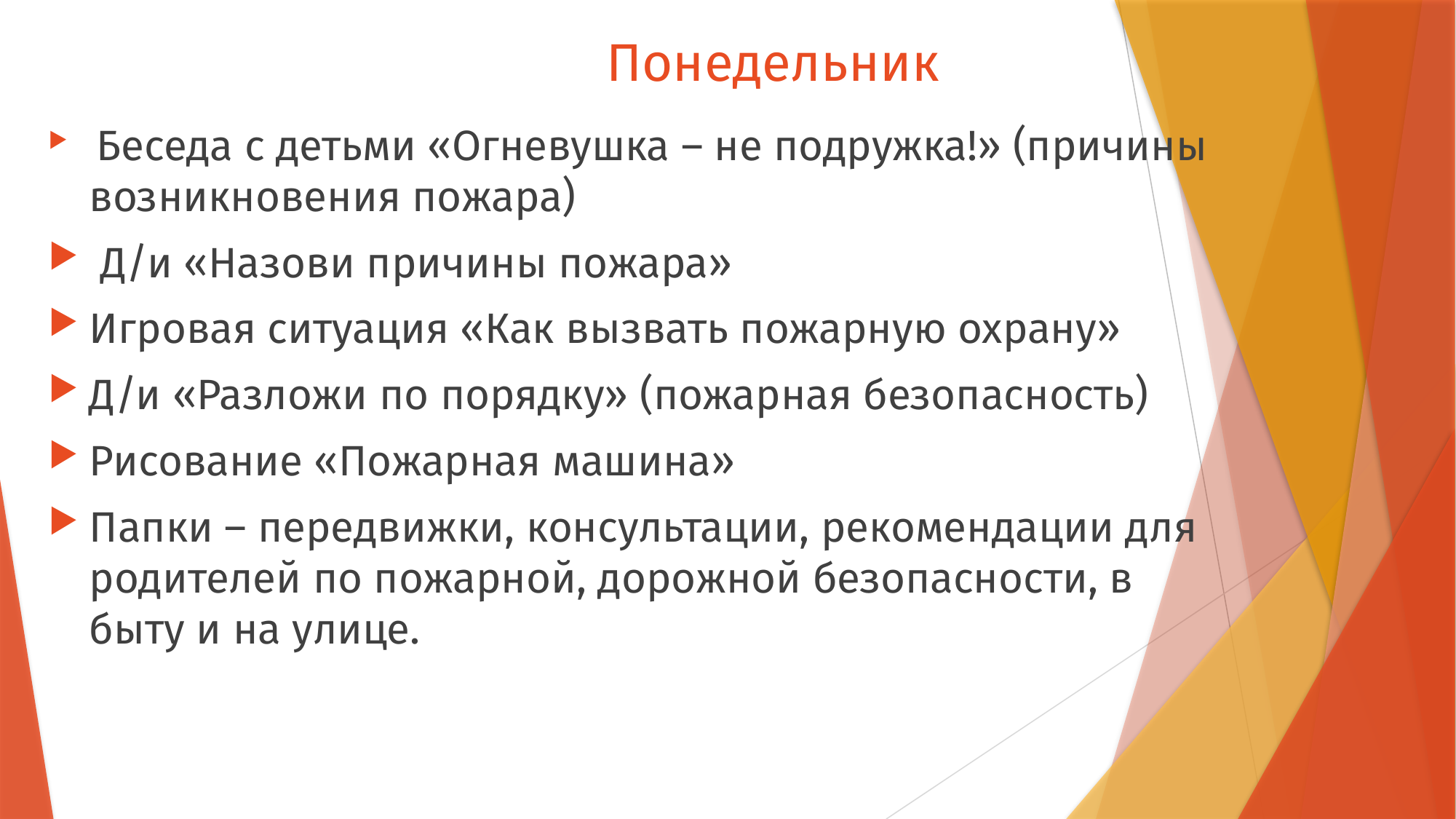

# Понедельник
 Беседа с детьми «Огневушка – не подружка!» (причины возникновения пожара)
 Д/и «Назови причины пожара»
Игровая ситуация «Как вызвать пожарную охрану»
Д/и «Разложи по порядку» (пожарная безопасность)
Рисование «Пожарная машина»
Папки – передвижки, консультации, рекомендации для родителей по пожарной, дорожной безопасности, в быту и на улице.